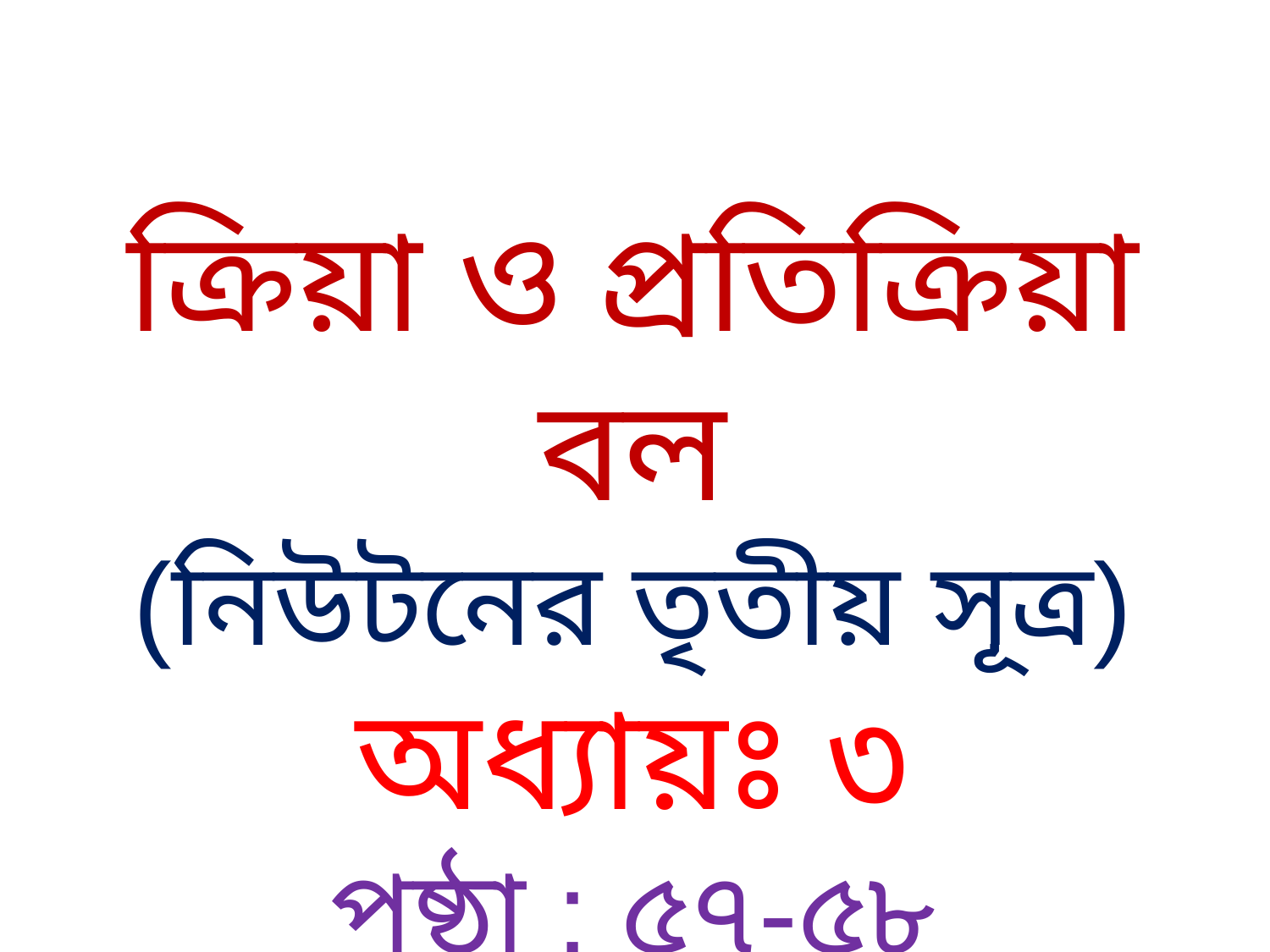

ক্রিয়া ও প্রতিক্রিয়া বল
(নিউটনের তৃতীয় সূত্র)
অধ্যায়ঃ ৩
পৃষ্ঠা : ৫৭-৫৮